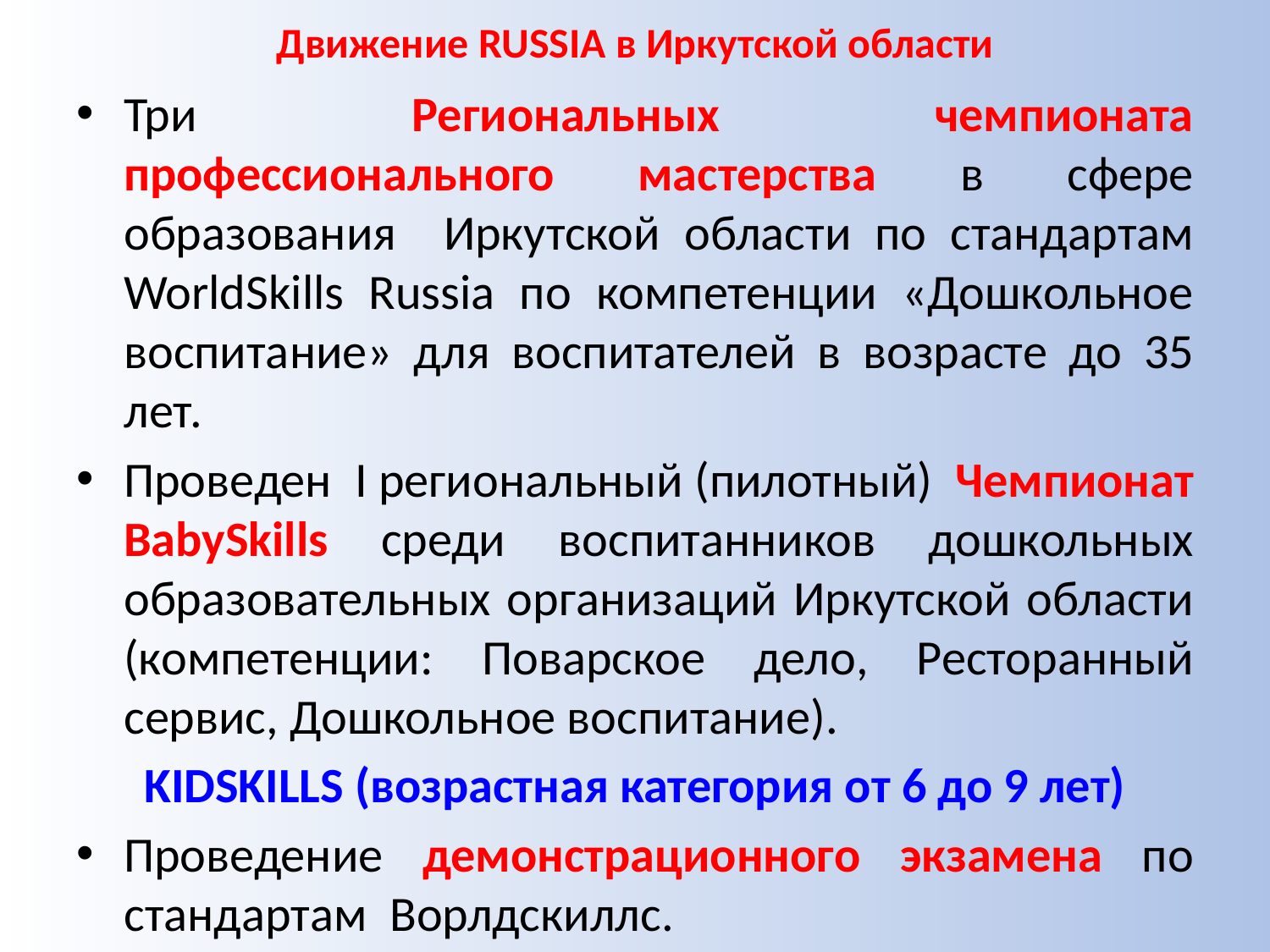

# Движение RUSSIA в Иркутской области
Три Региональных чемпионата профессионального мастерства в сфере образования  Иркутской области по стандартам WorldSkills Russia по компетенции «Дошкольное воспитание» для воспитателей в возрасте до 35 лет.
Проведен  I региональный (пилотный)  Чемпионат BabySkills среди воспитанников дошкольных образовательных организаций Иркутской области (компетенции: Поварское дело, Ресторанный сервис, Дошкольное воспитание).
KIDSKILLS (возрастная категория от 6 до 9 лет)
Проведение демонстрационного экзамена по стандартам  Ворлдскиллс.